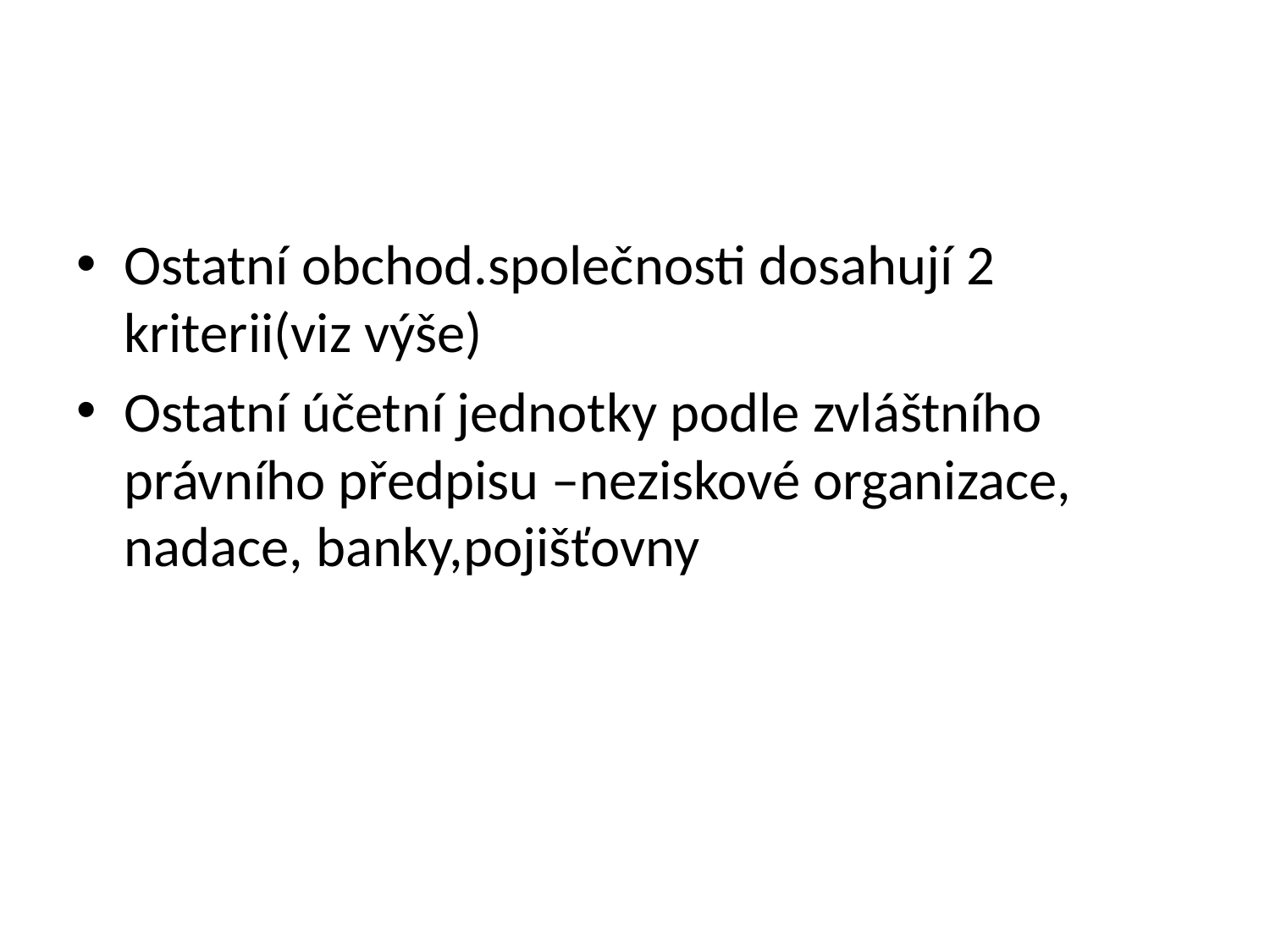

#
Ostatní obchod.společnosti dosahují 2 kriterii(viz výše)
Ostatní účetní jednotky podle zvláštního právního předpisu –neziskové organizace, nadace, banky,pojišťovny